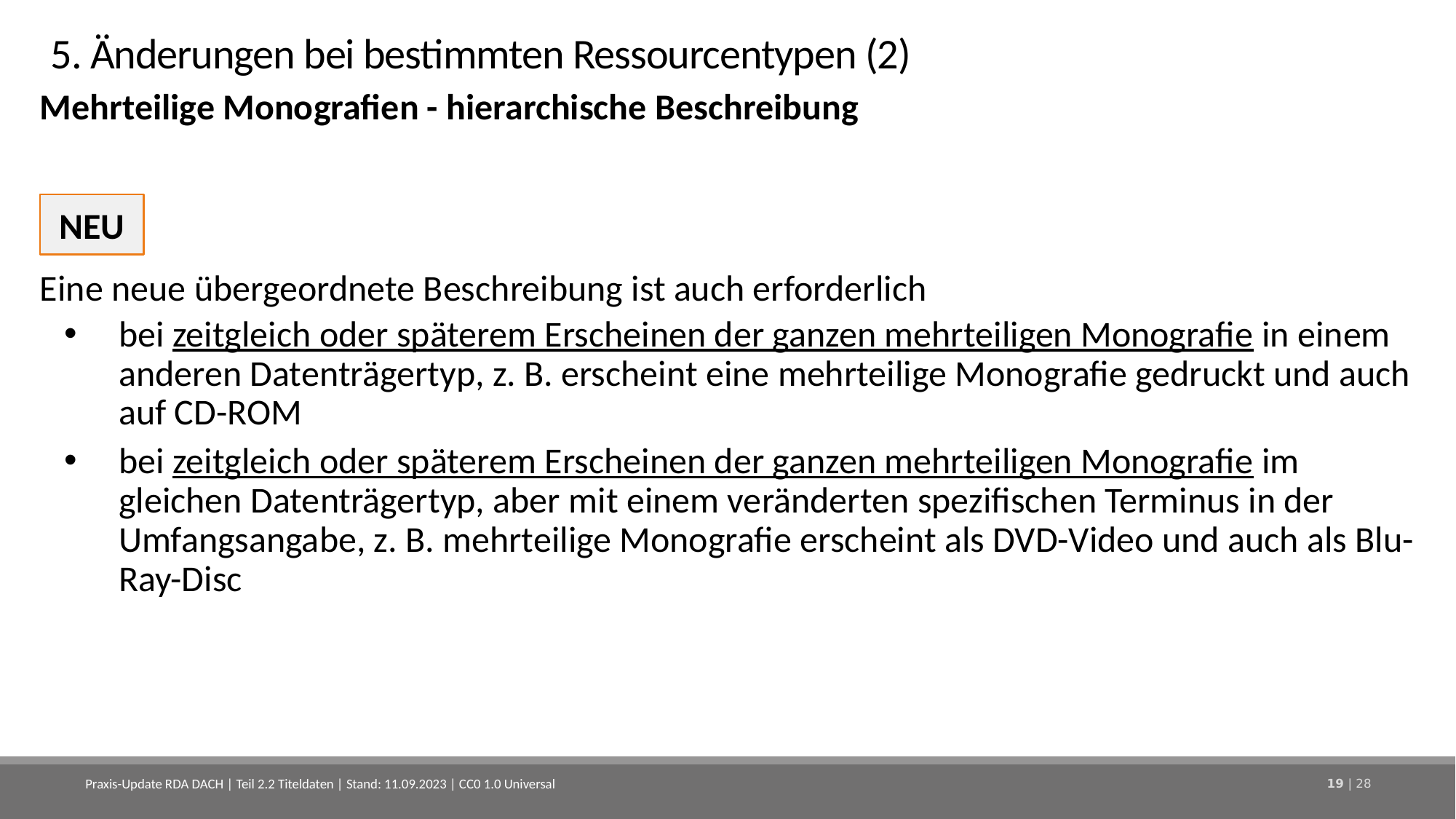

# 5. Änderungen bei bestimmten Ressourcentypen (2)
Mehrteilige Monografien - hierarchische Beschreibung

Eine neue übergeordnete Beschreibung ist auch erforderlich
bei zeitgleich oder späterem Erscheinen der ganzen mehrteiligen Monografie in einem anderen Datenträgertyp, z. B. erscheint eine mehrteilige Monografie gedruckt und auch auf CD-ROM
bei zeitgleich oder späterem Erscheinen der ganzen mehrteiligen Monografie im gleichen Datenträgertyp, aber mit einem veränderten spezifischen Terminus in der Umfangsangabe, z. B. mehrteilige Monografie erscheint als DVD-Video und auch als Blu-Ray-Disc

NEU
Praxis-Update RDA DACH | Teil 2.2 Titeldaten | Stand: 11.09.2023 | CC0 1.0 Universal
19 | 28